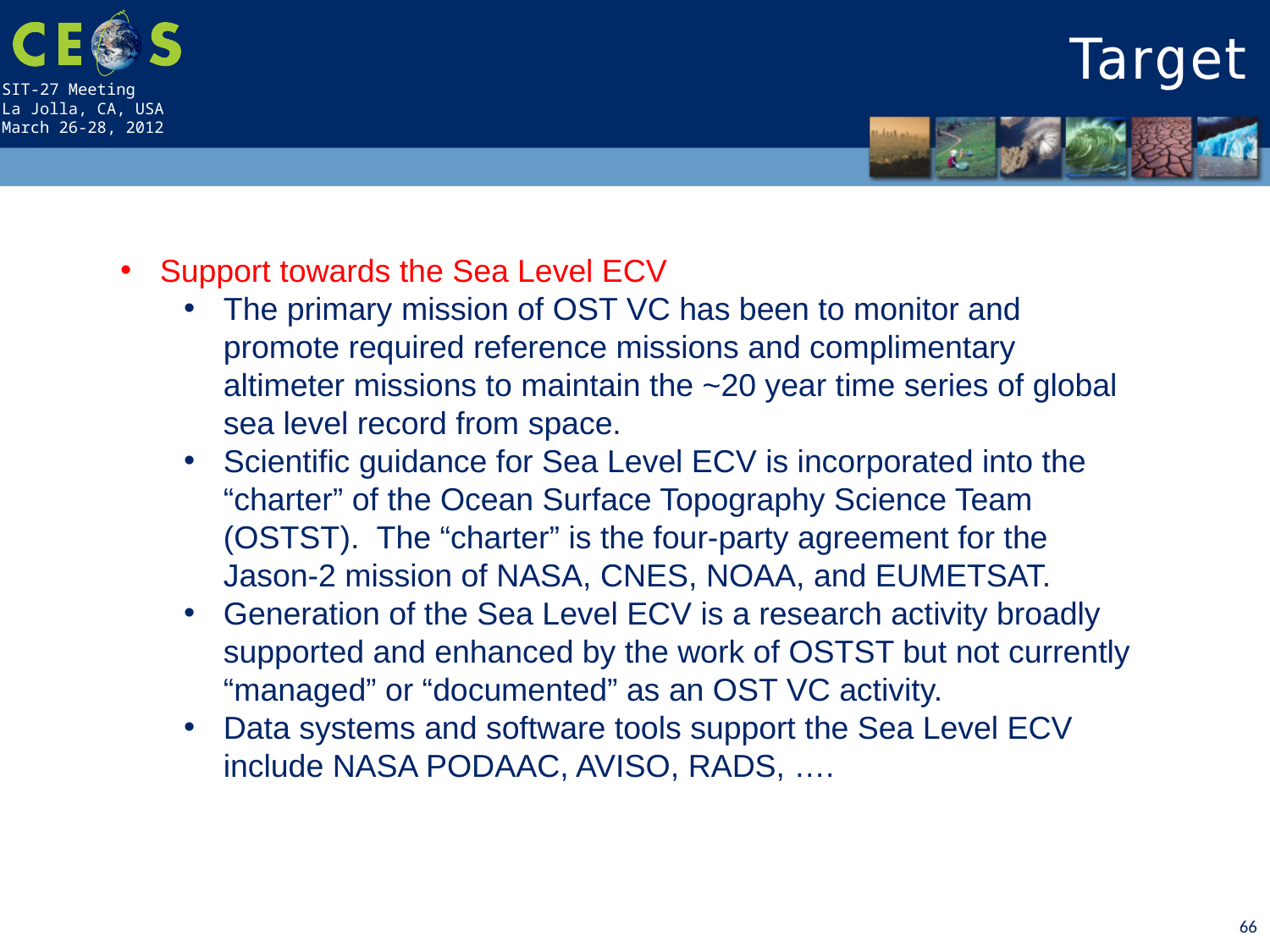

Target
Support towards the Sea Level ECV
The primary mission of OST VC has been to monitor and promote required reference missions and complimentary altimeter missions to maintain the ~20 year time series of global sea level record from space.
Scientific guidance for Sea Level ECV is incorporated into the “charter” of the Ocean Surface Topography Science Team (OSTST).  The “charter” is the four-party agreement for the Jason-2 mission of NASA, CNES, NOAA, and EUMETSAT.
Generation of the Sea Level ECV is a research activity broadly supported and enhanced by the work of OSTST but not currently “managed” or “documented” as an OST VC activity.
Data systems and software tools support the Sea Level ECV include NASA PODAAC, AVISO, RADS, ….

66